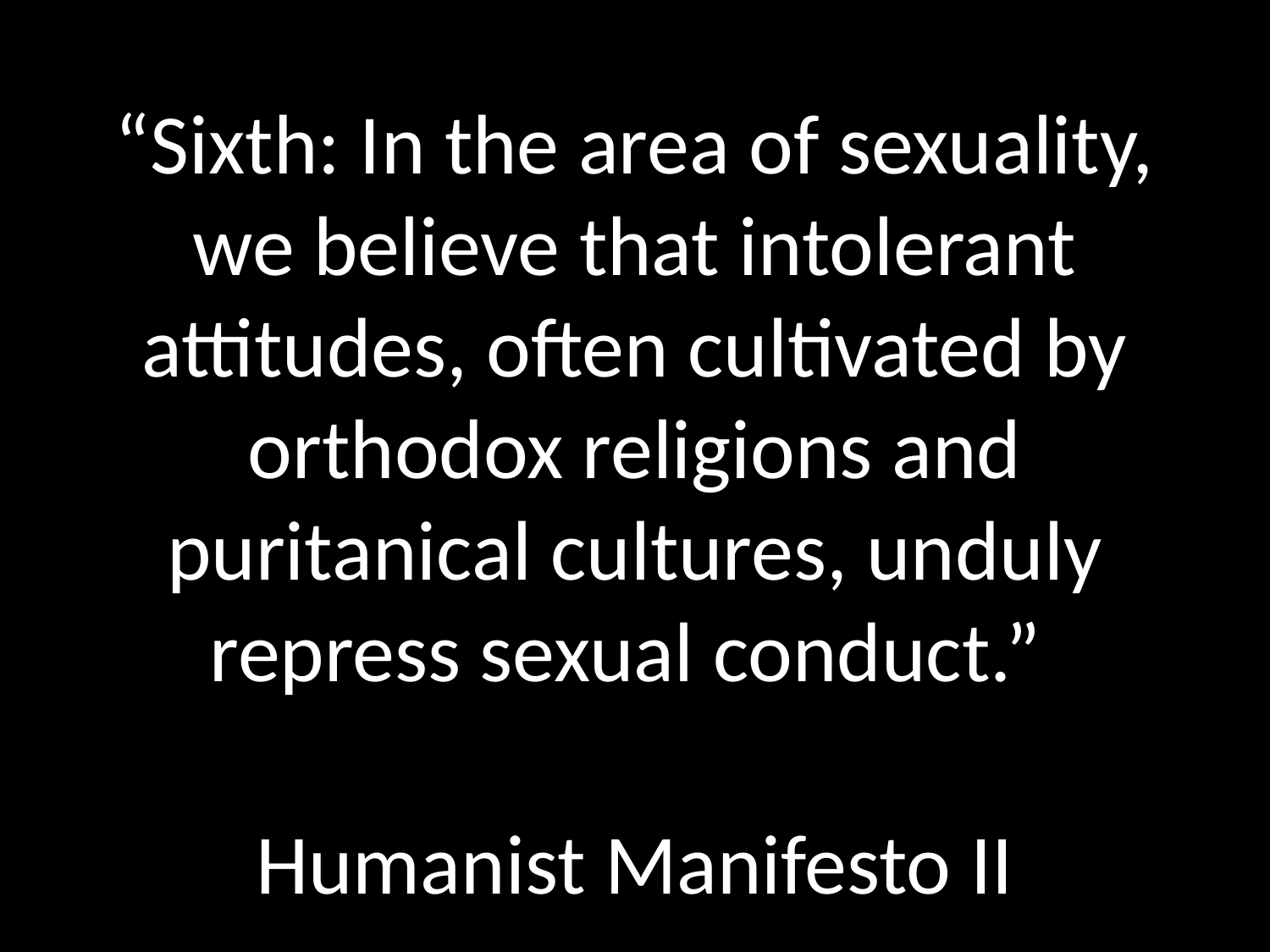

# “Sixth: In the area of sexuality, we believe that intolerant attitudes, often cultivated by orthodox religions and puritanical cultures, unduly repress sexual conduct.”
GOD
GOD
Humanist Manifesto II